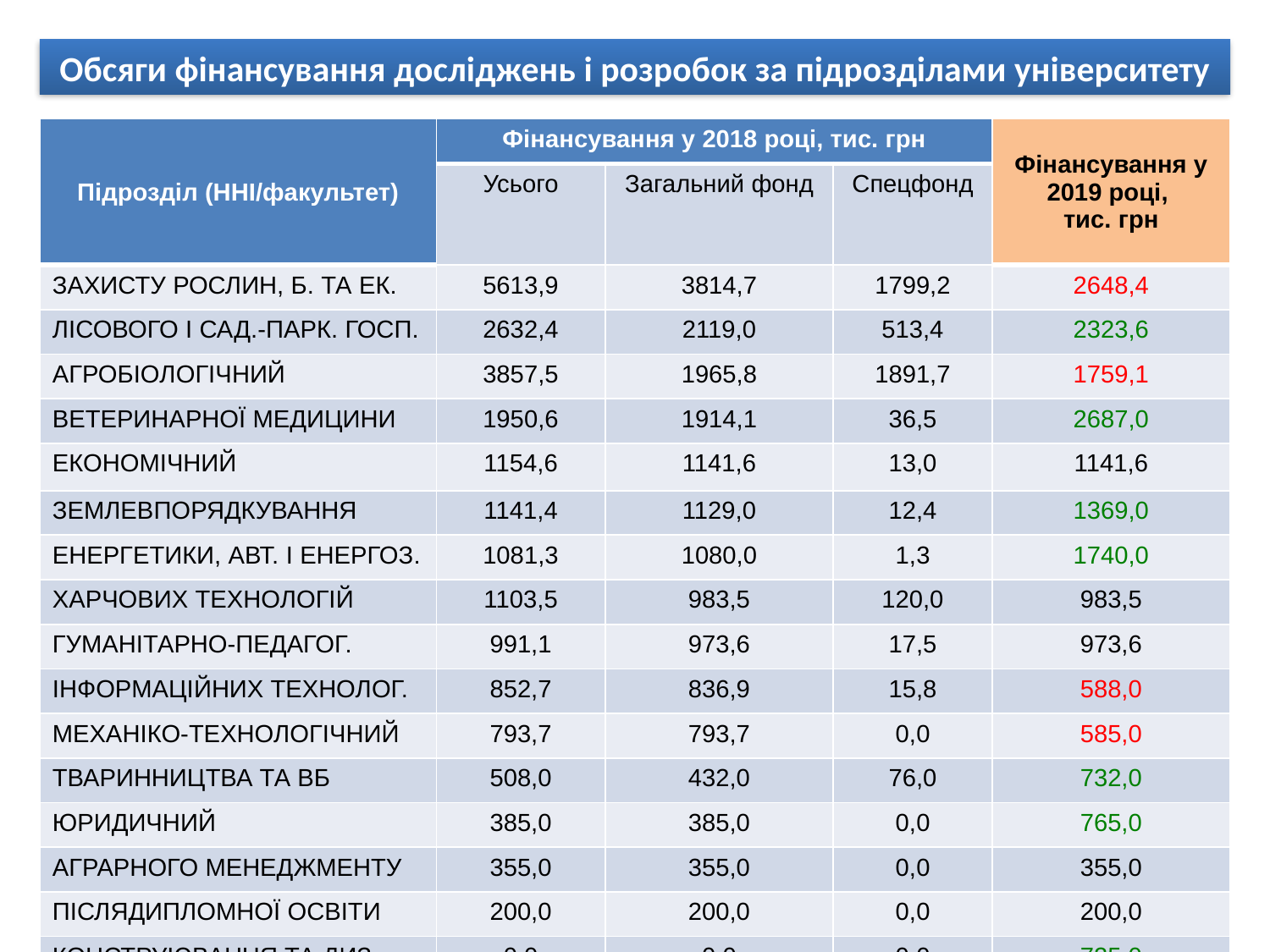

Обсяги фінансування досліджень і розробок за підрозділами університету
| Підрозділ (ННІ/факультет) | Фінансування у 2018 році, тис. грн |  |  | Фінансування у 2019 році, тис. грн |
| --- | --- | --- | --- | --- |
|  | Усього | Загальний фонд | Спецфонд |  |
| Захисту рослин, Б. Та Ек. | 5613,9 | 3814,7 | 1799,2 | 2648,4 |
| Лісового і Сад.-парк. Госп. | 2632,4 | 2119,0 | 513,4 | 2323,6 |
| Агробіологічний | 3857,5 | 1965,8 | 1891,7 | 1759,1 |
| Ветеринарної медицини | 1950,6 | 1914,1 | 36,5 | 2687,0 |
| Економічний | 1154,6 | 1141,6 | 13,0 | 1141,6 |
| Землевпорядкування | 1141,4 | 1129,0 | 12,4 | 1369,0 |
| Енергетики, авт. І енергоз. | 1081,3 | 1080,0 | 1,3 | 1740,0 |
| Харчових технологій | 1103,5 | 983,5 | 120,0 | 983,5 |
| Гуманітарно-педагог. | 991,1 | 973,6 | 17,5 | 973,6 |
| Інформаційних технолог. | 852,7 | 836,9 | 15,8 | 588,0 |
| Механіко-технологічний | 793,7 | 793,7 | 0,0 | 585,0 |
| Тваринництва та вБ | 508,0 | 432,0 | 76,0 | 732,0 |
| Юридичний | 385,0 | 385,0 | 0,0 | 765,0 |
| Аграрного менеджменту | 355,0 | 355,0 | 0,0 | 355,0 |
| Післядипломної освіти | 200,0 | 200,0 | 0,0 | 200,0 |
| Конструювання та диз. | 0,0 | 0,0 | 0,0 | 725,0 |